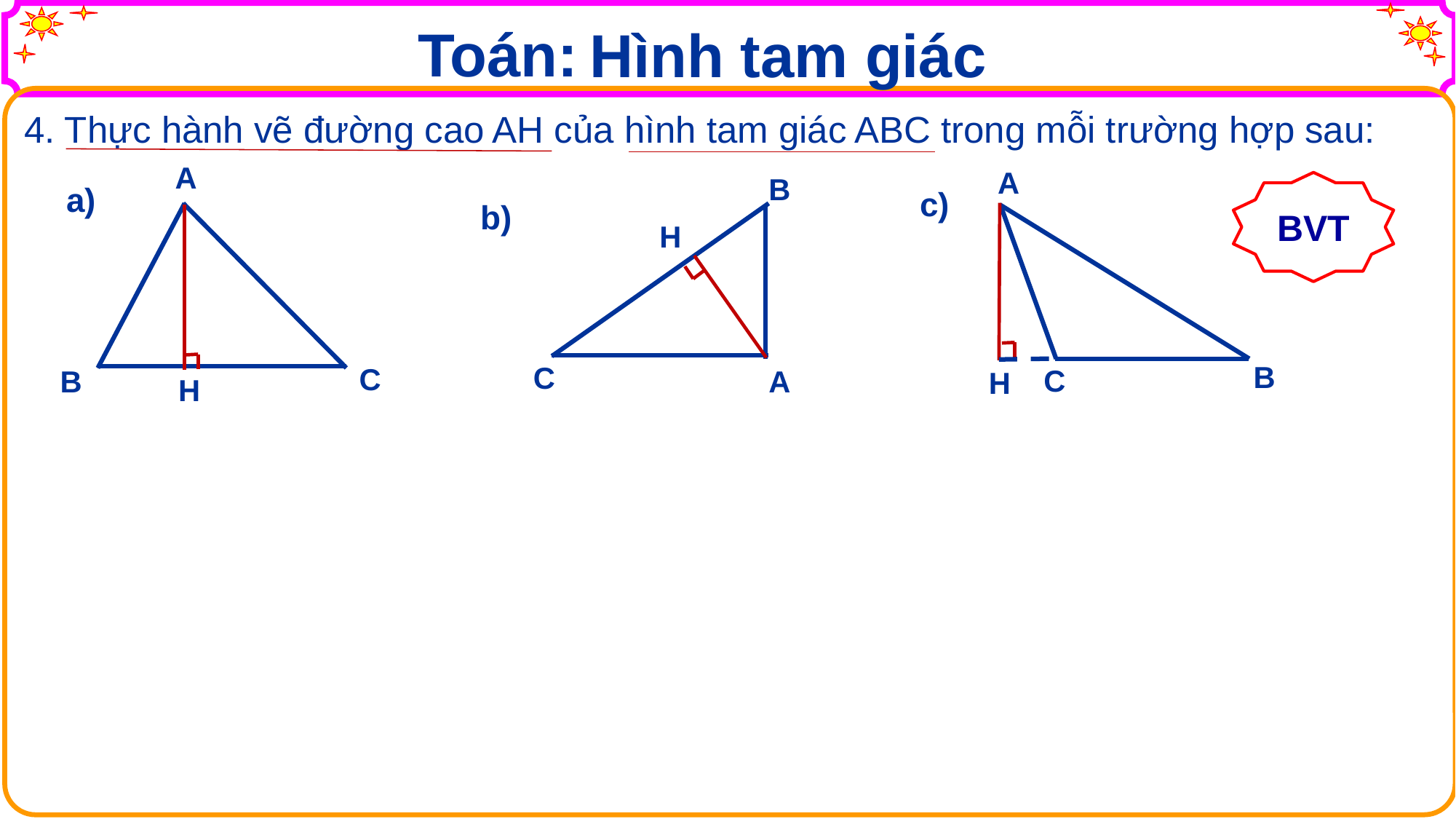

Toán:
Hình tam giác

4. Thực hành vẽ đường cao AH của hình tam giác ABC trong mỗi trường hợp sau:
A
A
B
a)
c)
b)
B
C
C
C
B
A
BVT
H
H
H